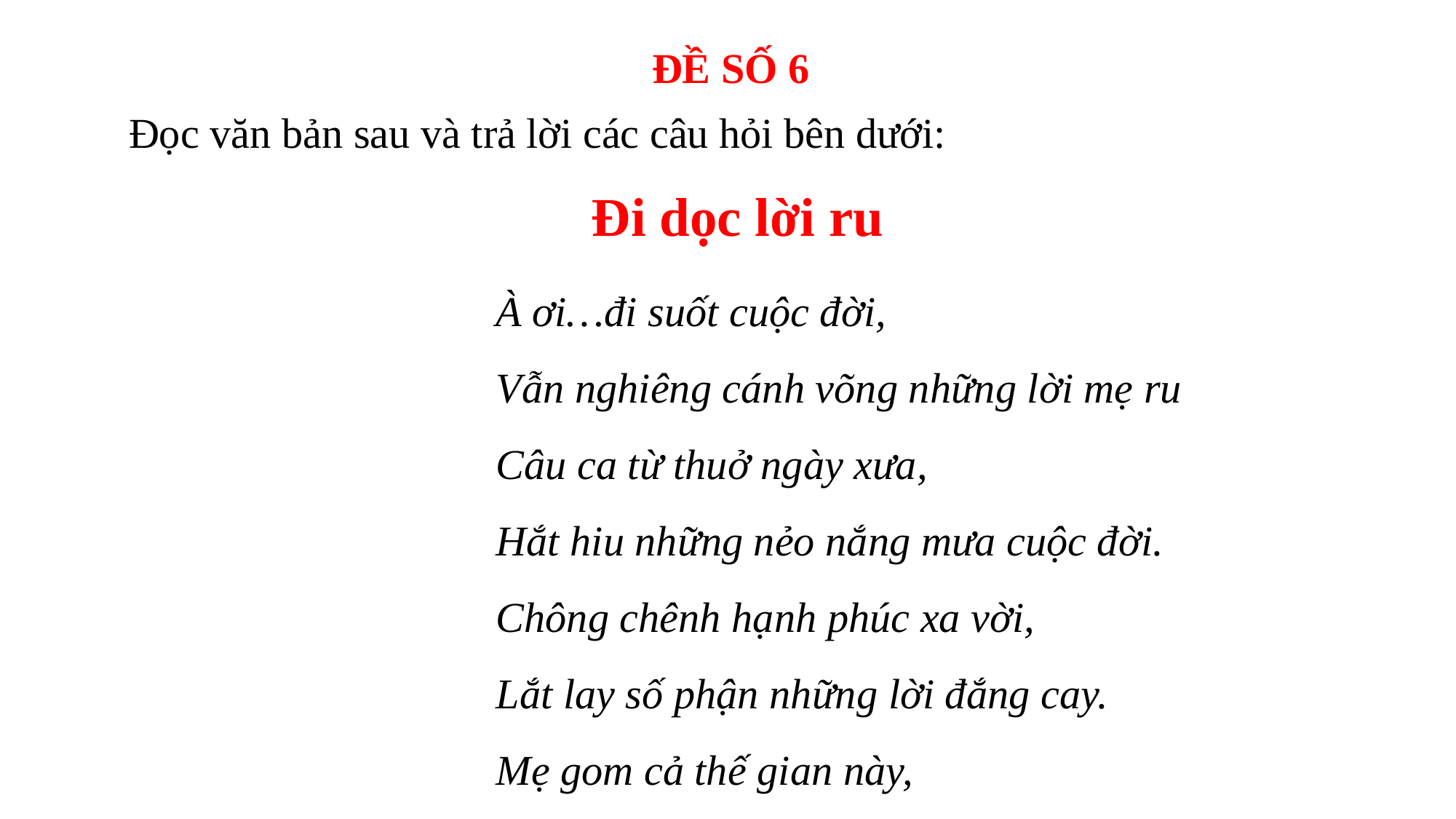

ĐỀ SỐ 6
Đọc văn bản sau và trả lời các câu hỏi bên dưới:
 Đi dọc lời ru
À ơi…đi suốt cuộc đời,
Vẫn nghiêng cánh võng những lời mẹ ru
Câu ca từ thuở ngày xưa,
Hắt hiu những nẻo nắng mưa cuộc đời.
Chông chênh hạnh phúc xa vời,
Lắt lay số phận những lời đắng cay.
Mẹ gom cả thế gian này,